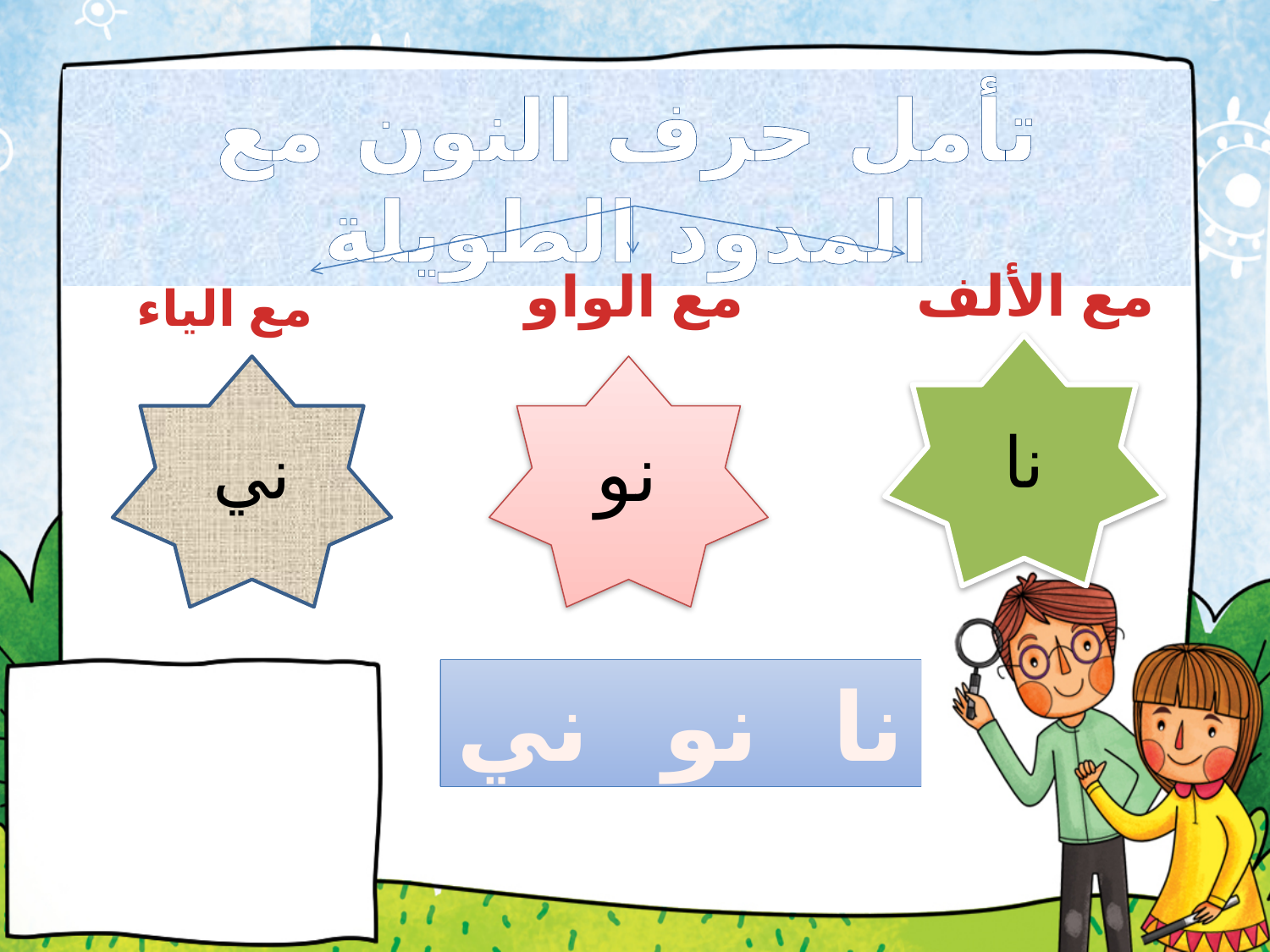

تأمل حرف النون مع المدود الطويلة
مع الواو
مع الألف
مع الياء

نا
نو
ني
نا   نو   ني